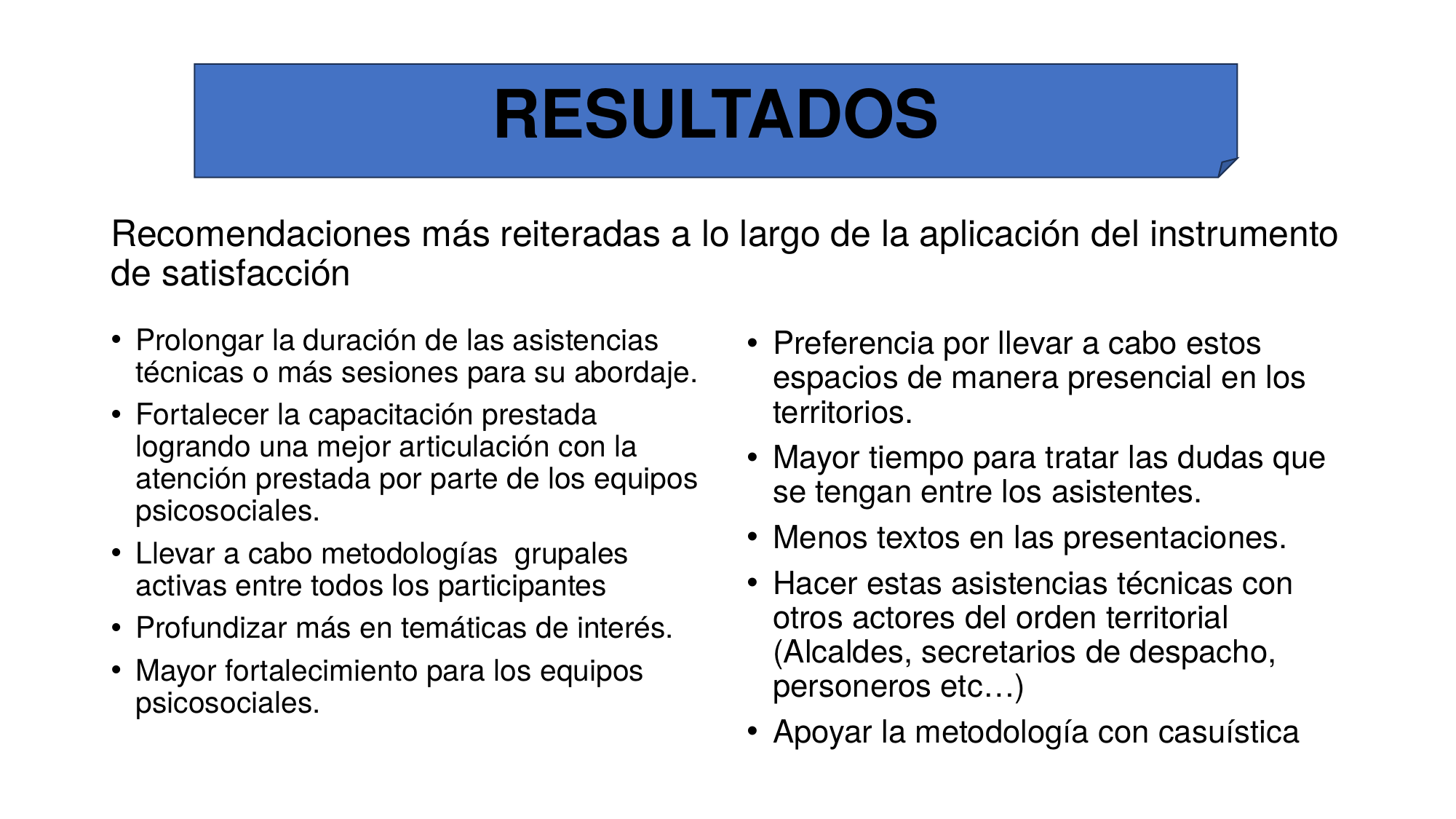

RESULTADOS
Recomendaciones más reiteradas a lo largo de la aplicación del instrumento de satisfacción

Prolongar la duración de las asistencias técnicas o más sesiones para su abordaje.
Fortalecer la capacitación prestada logrando una mejor articulación con la atención prestada por parte de los equipos psicosociales.
Llevar a cabo metodologías  grupales activas entre todos los participantes
Profundizar más en temáticas de interés.
Mayor fortalecimiento para los equipos psicosociales.
Preferencia por llevar a cabo estos espacios de manera presencial en los territorios.
Mayor tiempo para tratar las dudas que se tengan entre los asistentes.
Menos textos en las presentaciones.
Hacer estas asistencias técnicas con otros actores del orden territorial (Alcaldes, secretarios de despacho, personeros etc…)
Apoyar la metodología con casuística
www.minjusticia.gov.co